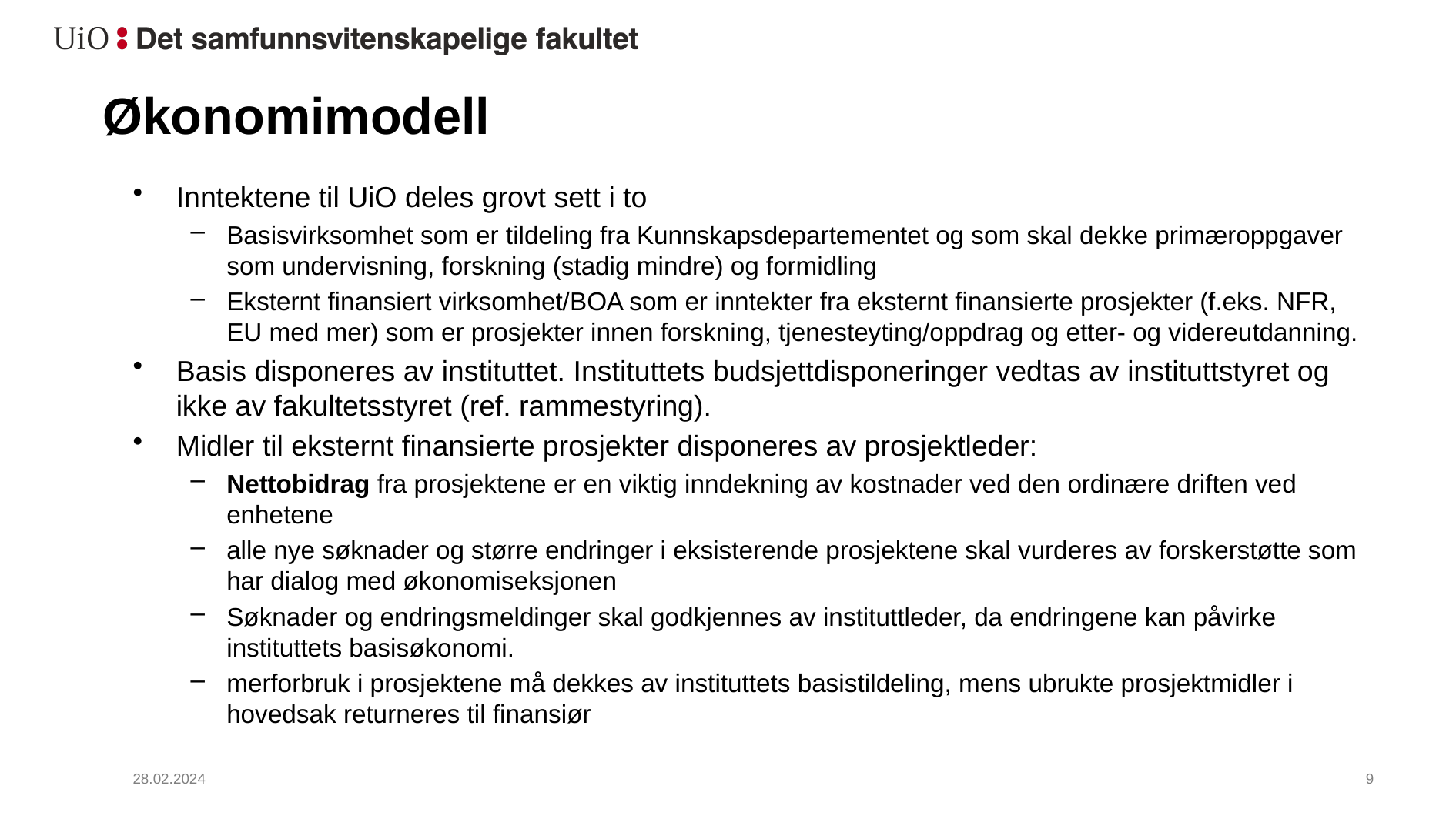

# Økonomimodell
Inntektene til UiO deles grovt sett i to
Basisvirksomhet som er tildeling fra Kunnskapsdepartementet og som skal dekke primæroppgaver som undervisning, forskning (stadig mindre) og formidling
Eksternt finansiert virksomhet/BOA som er inntekter fra eksternt finansierte prosjekter (f.eks. NFR, EU med mer) som er prosjekter innen forskning, tjenesteyting/oppdrag og etter- og videreutdanning.
Basis disponeres av instituttet. Instituttets budsjettdisponeringer vedtas av instituttstyret og ikke av fakultetsstyret (ref. rammestyring).
Midler til eksternt finansierte prosjekter disponeres av prosjektleder:
Nettobidrag fra prosjektene er en viktig inndekning av kostnader ved den ordinære driften ved enhetene
alle nye søknader og større endringer i eksisterende prosjektene skal vurderes av forskerstøtte som har dialog med økonomiseksjonen
Søknader og endringsmeldinger skal godkjennes av instituttleder, da endringene kan påvirke instituttets basisøkonomi.
merforbruk i prosjektene må dekkes av instituttets basistildeling, mens ubrukte prosjektmidler i hovedsak returneres til finansiør

28.02.2024
9